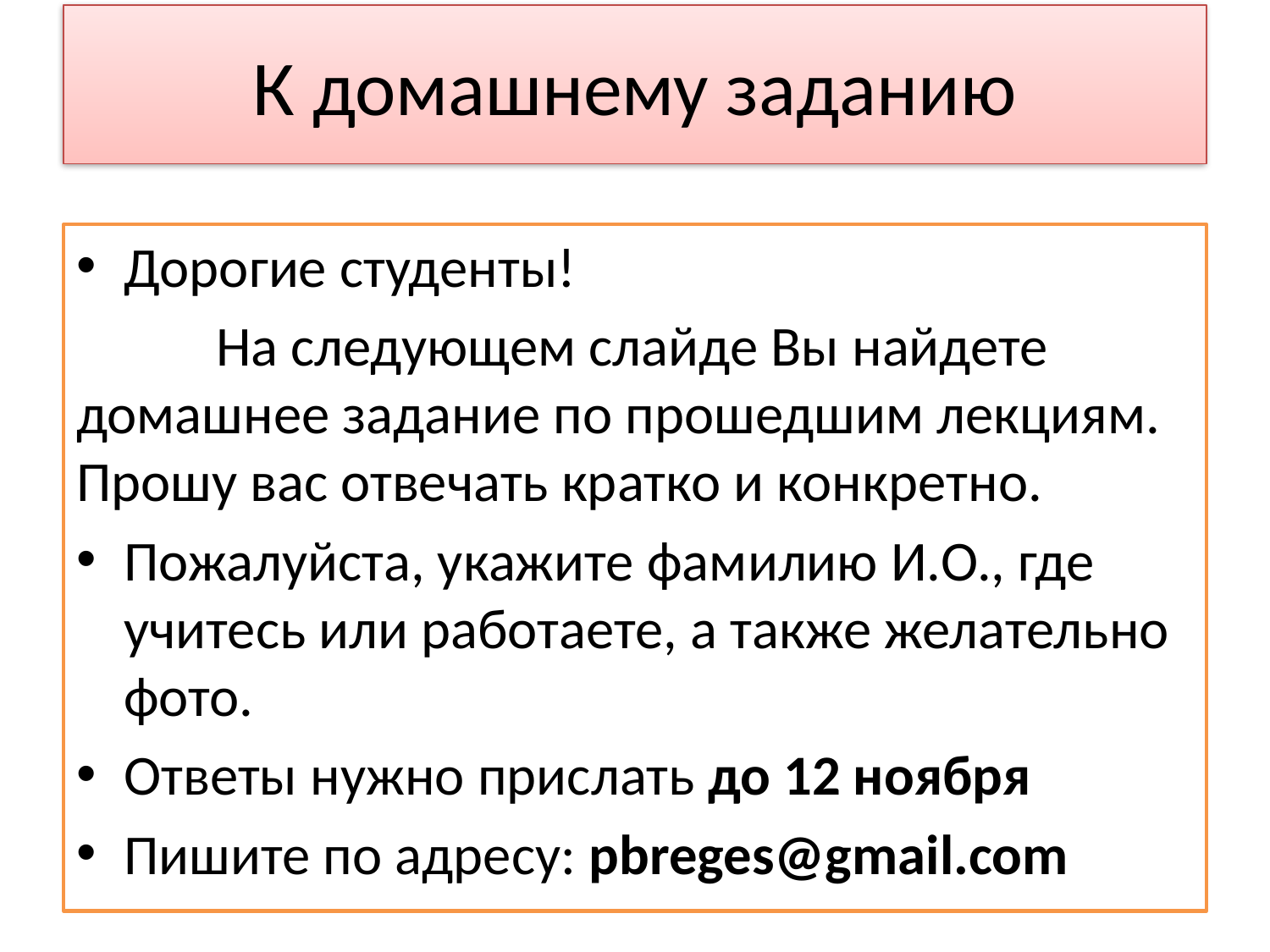

# К домашнему заданию
Дорогие студенты!
           На следующем слайде Вы найдете домашнее задание по прошедшим лекциям. Прошу вас отвечать кратко и конкретно.
Пожалуйста, укажите фамилию И.О., где учитесь или работаете, а также желательно фото.
Ответы нужно прислать до 12 ноября
Пишите по адресу: pbreges@gmail.com